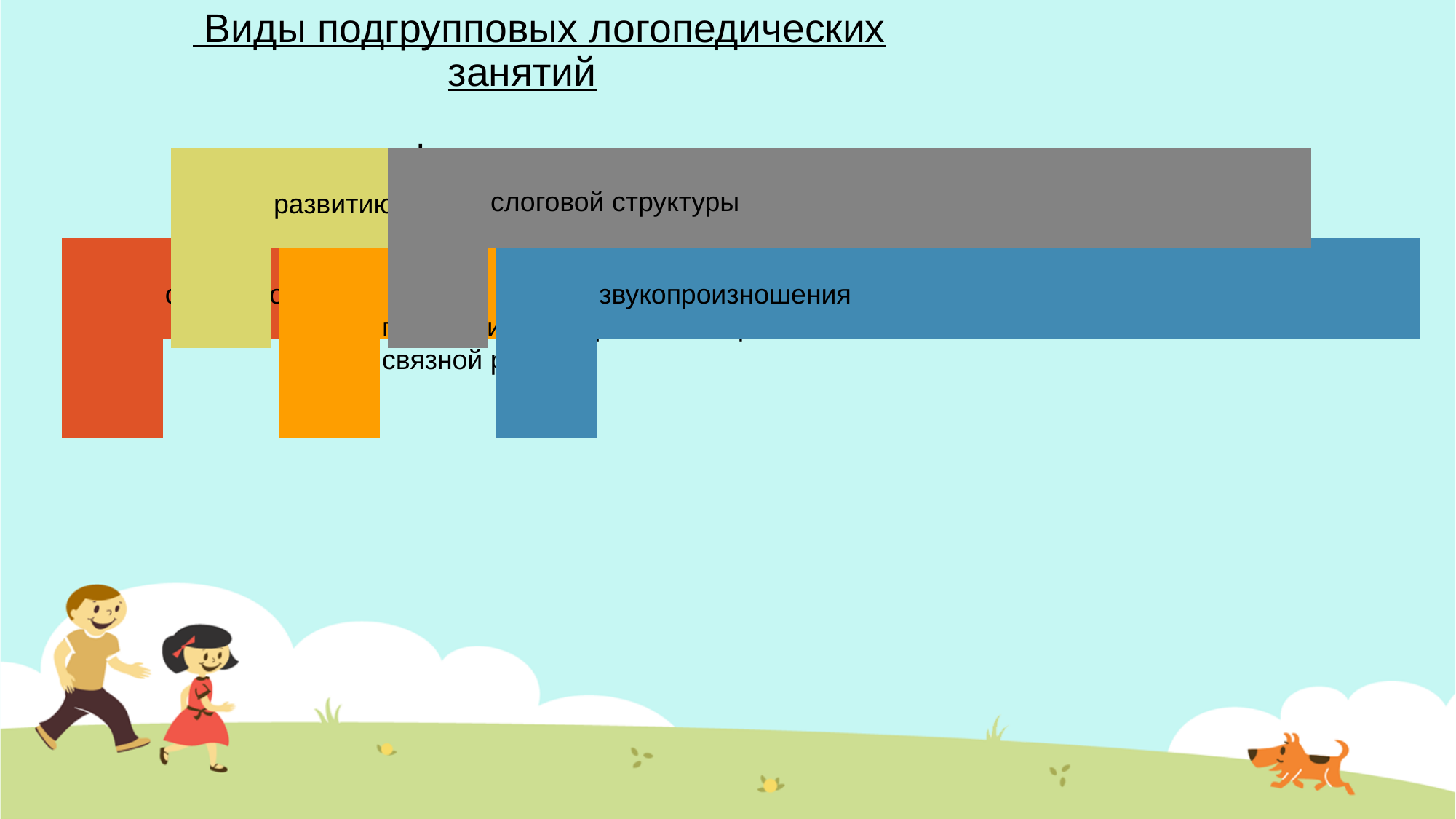

# Виды подгрупповых логопедических занятий по формированию:
словарного запаса
звукопроизношения
развитию фонематического слуха
слоговой структуры
грамматически правильной речи
связной речи